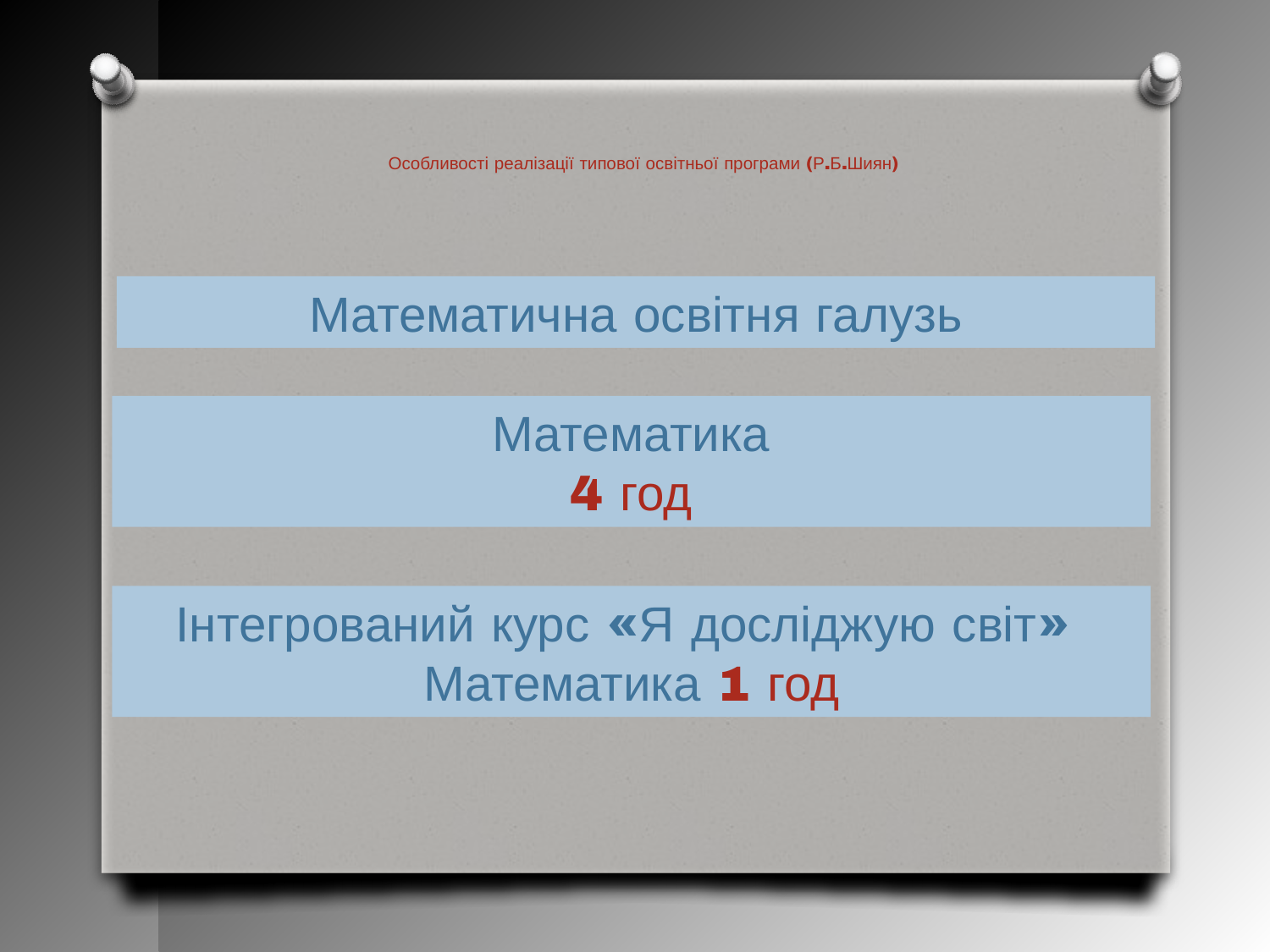

Особливості реалізації типової освітньої програми (Р.Б.Шиян)
Математична освітня галузь
Математика
4 год
Інтегрований курс «Я досліджую світ»
Математика 1 год